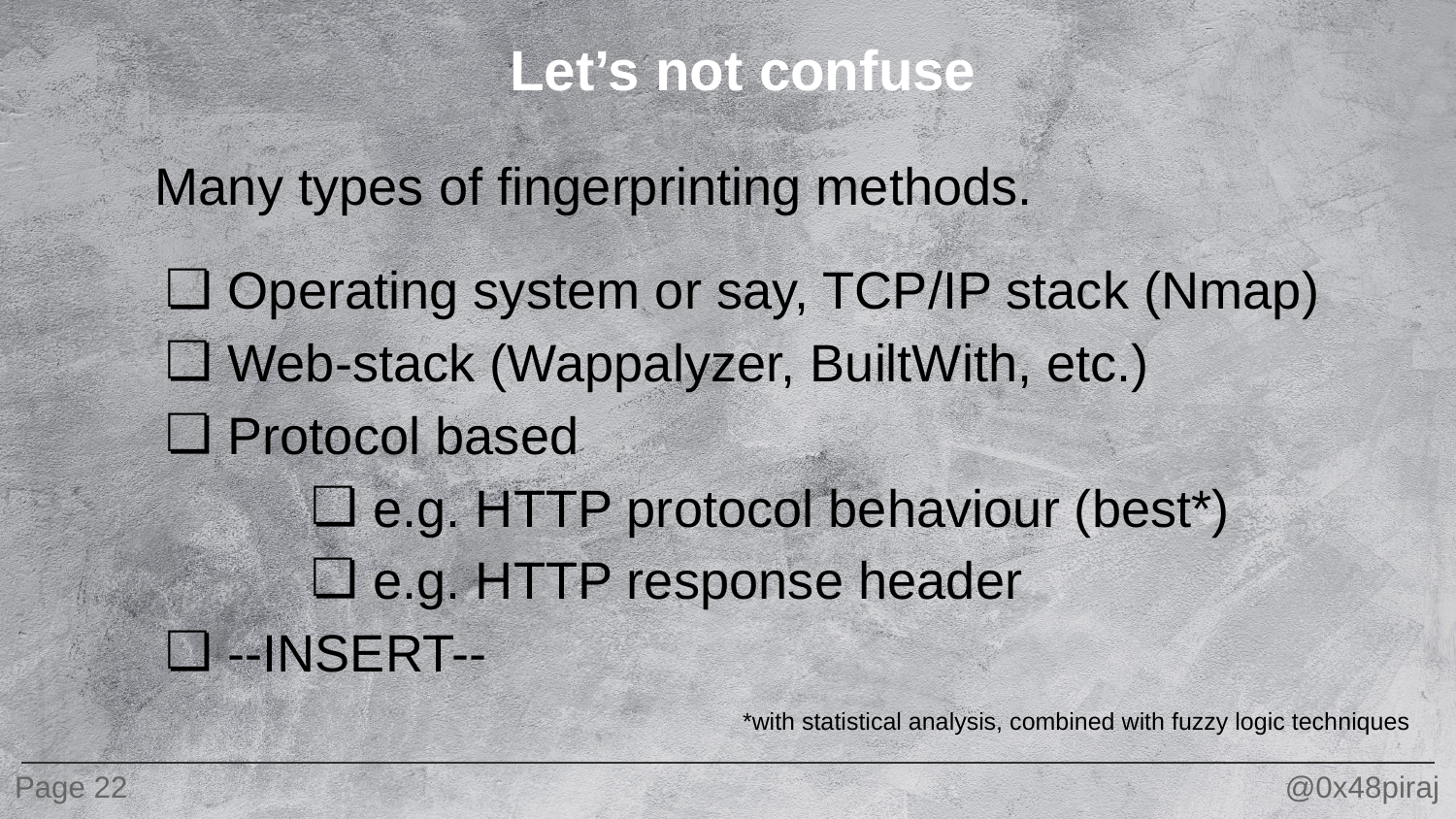

Let’s not confuse
Many types of fingerprinting methods.
Operating system or say, TCP/IP stack (Nmap)
Web-stack (Wappalyzer, BuiltWith, etc.)
Protocol based
e.g. HTTP protocol behaviour (best*)
e.g. HTTP response header
--INSERT--
*with statistical analysis, combined with fuzzy logic techniques
Page 22
@0x48piraj